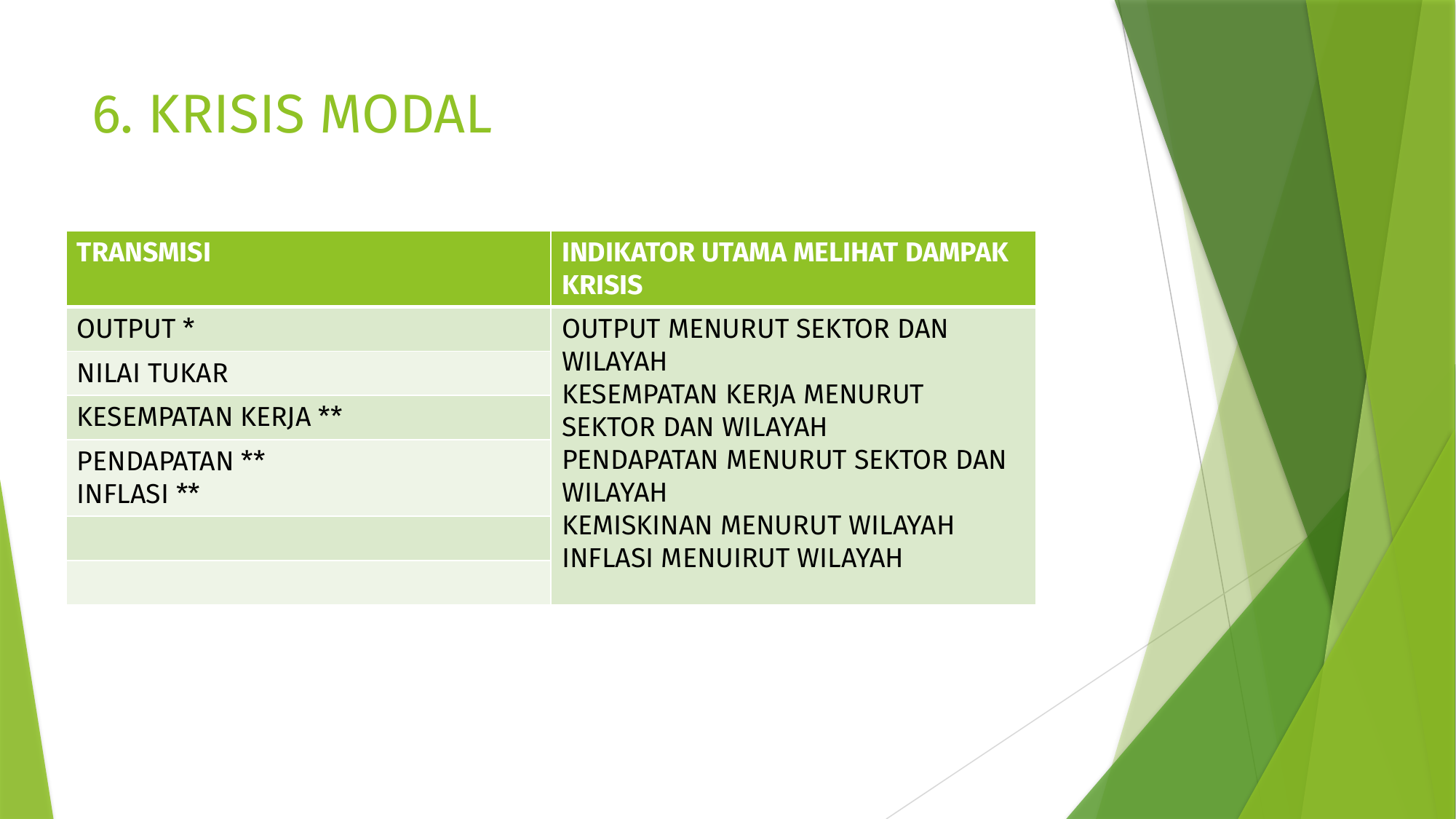

# 6. KRISIS MODAL
| TRANSMISI | INDIKATOR UTAMA MELIHAT DAMPAK KRISIS |
| --- | --- |
| OUTPUT \* | OUTPUT MENURUT SEKTOR DAN WILAYAH KESEMPATAN KERJA MENURUT SEKTOR DAN WILAYAH PENDAPATAN MENURUT SEKTOR DAN WILAYAH KEMISKINAN MENURUT WILAYAH INFLASI MENUIRUT WILAYAH |
| NILAI TUKAR |  |
| KESEMPATAN KERJA \*\* |  |
| PENDAPATAN \*\* INFLASI \*\* |  |
|  |  |
|  |  |